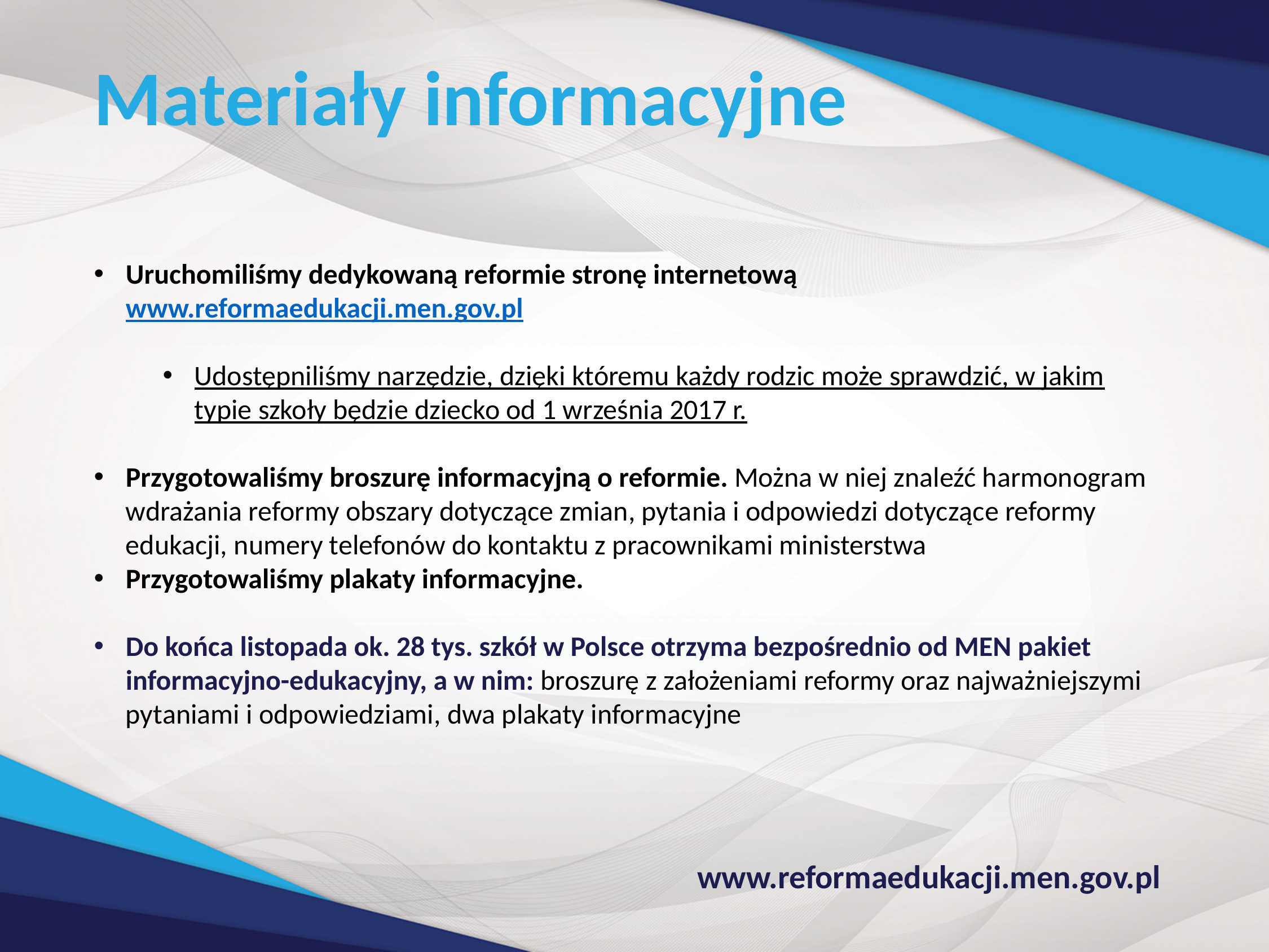

Materiały informacyjne
Uruchomiliśmy dedykowaną reformie stronę internetową www.reformaedukacji.men.gov.pl

Udostępniliśmy narzędzie, dzięki któremu każdy rodzic może sprawdzić, w jakim typie szkoły będzie dziecko od 1 września 2017 r.

Przygotowaliśmy broszurę informacyjną o reformie. Można w niej znaleźć harmonogram wdrażania reformy obszary dotyczące zmian, pytania i odpowiedzi dotyczące reformy edukacji, numery telefonów do kontaktu z pracownikami ministerstwa
Przygotowaliśmy plakaty informacyjne.

Do końca listopada ok. 28 tys. szkół w Polsce otrzyma bezpośrednio od MEN pakiet informacyjno-edukacyjny, a w nim: broszurę z założeniami reformy oraz najważniejszymi pytaniami i odpowiedziami, dwa plakaty informacyjne

www.reformaedukacji.men.gov.pl